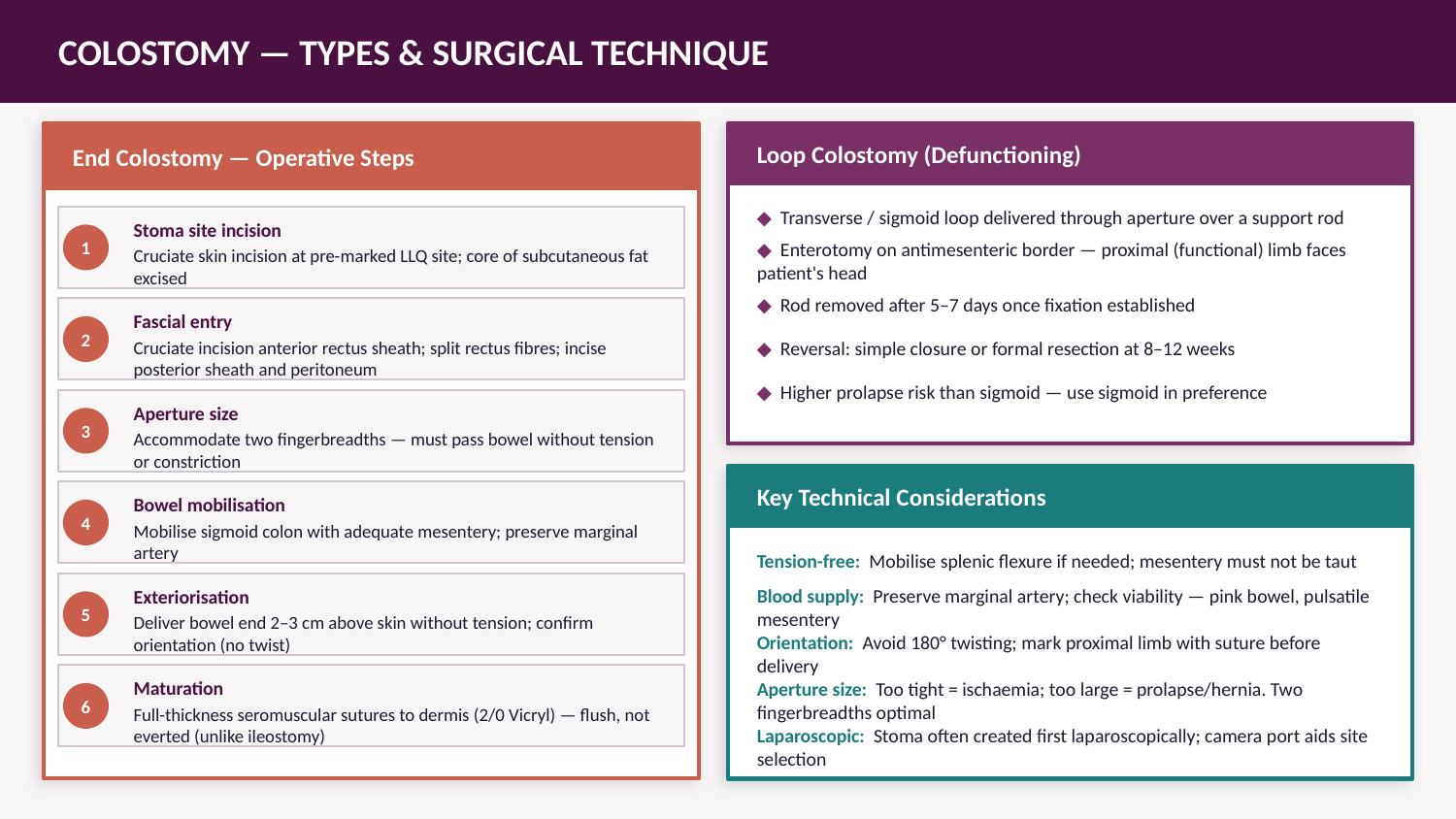

COLOSTOMY — TYPES & SURGICAL TECHNIQUE

End Colostomy — Operative Steps

Loop Colostomy (Defunctioning)
◆  Transverse / sigmoid loop delivered through aperture over a support rod

Stoma site incision

1
◆  Enterotomy on antimesenteric border — proximal (functional) limb faces patient's head
Cruciate skin incision at pre-marked LLQ site; core of subcutaneous fat excised
◆  Rod removed after 5–7 days once fixation established

Fascial entry

2
◆  Reversal: simple closure or formal resection at 8–12 weeks
Cruciate incision anterior rectus sheath; split rectus fibres; incise posterior sheath and peritoneum
◆  Higher prolapse risk than sigmoid — use sigmoid in preference

Aperture size

3
Accommodate two fingerbreadths — must pass bowel without tension or constriction

Key Technical Considerations

Bowel mobilisation

4
Mobilise sigmoid colon with adequate mesentery; preserve marginal artery
Tension-free:  Mobilise splenic flexure if needed; mesentery must not be taut

Exteriorisation
Blood supply:  Preserve marginal artery; check viability — pink bowel, pulsatile mesentery

5
Deliver bowel end 2–3 cm above skin without tension; confirm orientation (no twist)
Orientation:  Avoid 180° twisting; mark proximal limb with suture before delivery

Maturation
Aperture size:  Too tight = ischaemia; too large = prolapse/hernia. Two fingerbreadths optimal

6
Full-thickness seromuscular sutures to dermis (2/0 Vicryl) — flush, not everted (unlike ileostomy)
Laparoscopic:  Stoma often created first laparoscopically; camera port aids site selection